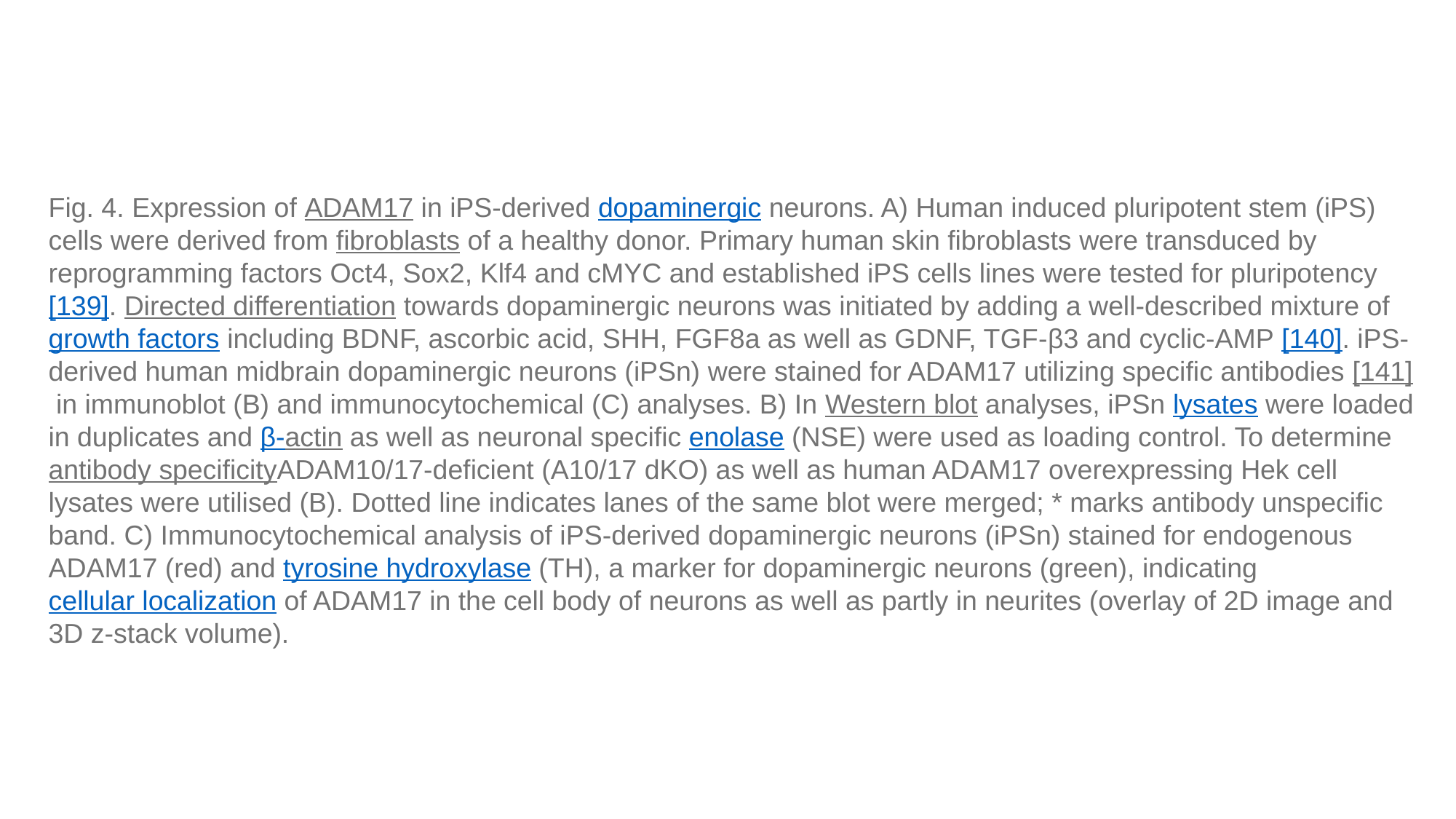

Fig. 4. Expression of ADAM17 in iPS-derived dopaminergic neurons. A) Human induced pluripotent stem (iPS) cells were derived from fibroblasts of a healthy donor. Primary human skin fibroblasts were transduced by reprogramming factors Oct4, Sox2, Klf4 and cMYC and established iPS cells lines were tested for pluripotency [139]. Directed differentiation towards dopaminergic neurons was initiated by adding a well-described mixture of growth factors including BDNF, ascorbic acid, SHH, FGF8a as well as GDNF, TGF-β3 and cyclic-AMP [140]. iPS-derived human midbrain dopaminergic neurons (iPSn) were stained for ADAM17 utilizing specific antibodies [141] in immunoblot (B) and immunocytochemical (C) analyses. B) In Western blot analyses, iPSn lysates were loaded in duplicates and β-actin as well as neuronal specific enolase (NSE) were used as loading control. To determine antibody specificityADAM10/17-deficient (A10/17 dKO) as well as human ADAM17 overexpressing Hek cell lysates were utilised (B). Dotted line indicates lanes of the same blot were merged; * marks antibody unspecific band. C) Immunocytochemical analysis of iPS-derived dopaminergic neurons (iPSn) stained for endogenous ADAM17 (red) and tyrosine hydroxylase (TH), a marker for dopaminergic neurons (green), indicating cellular localization of ADAM17 in the cell body of neurons as well as partly in neurites (overlay of 2D image and 3D z-stack volume).